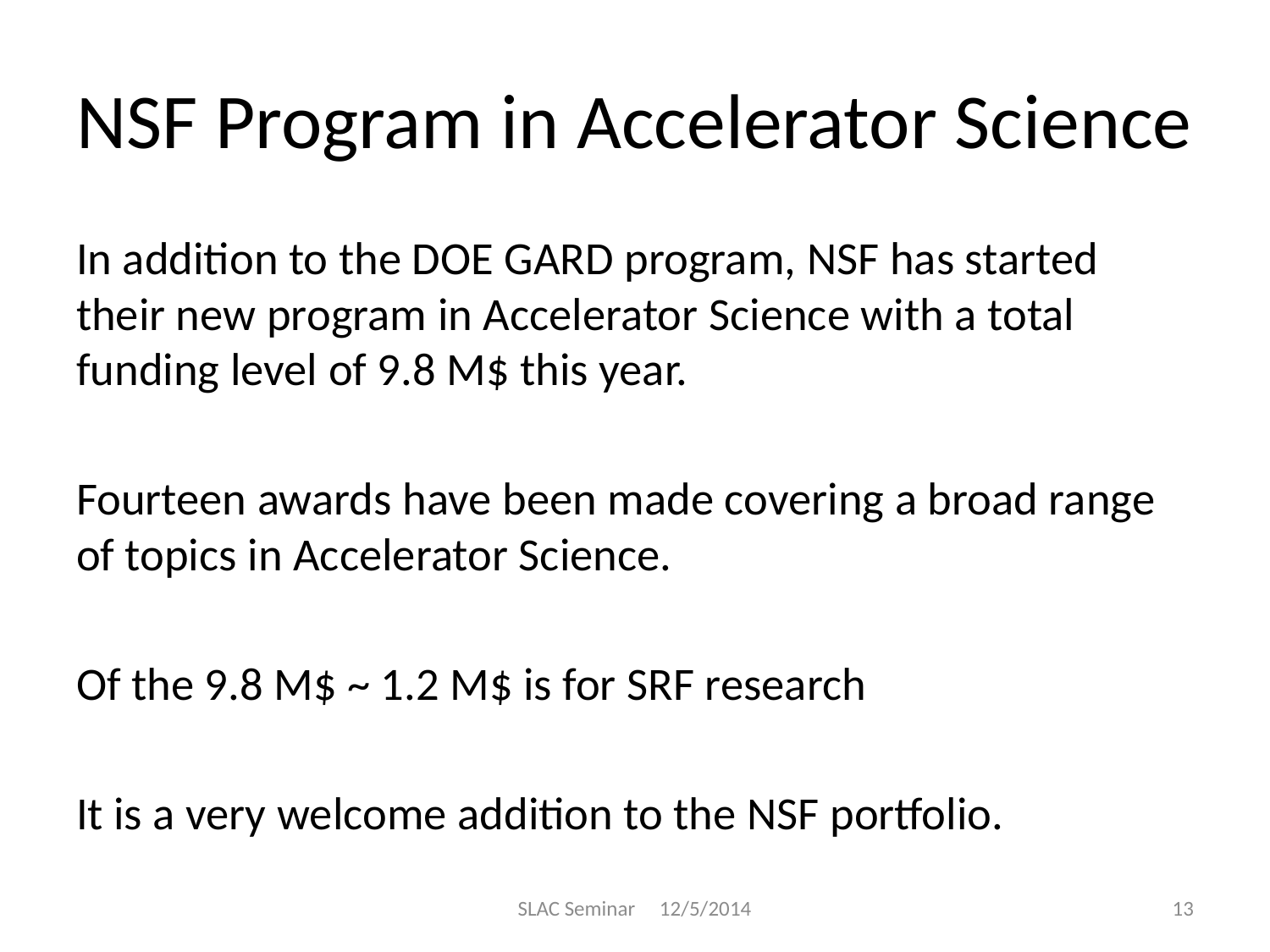

# NSF Program in Accelerator Science
In addition to the DOE GARD program, NSF has started their new program in Accelerator Science with a total funding level of 9.8 M$ this year.

Fourteen awards have been made covering a broad range of topics in Accelerator Science.

Of the 9.8 M$ ~ 1.2 M$ is for SRF research

It is a very welcome addition to the NSF portfolio.
SLAC Seminar     12/5/2014
13